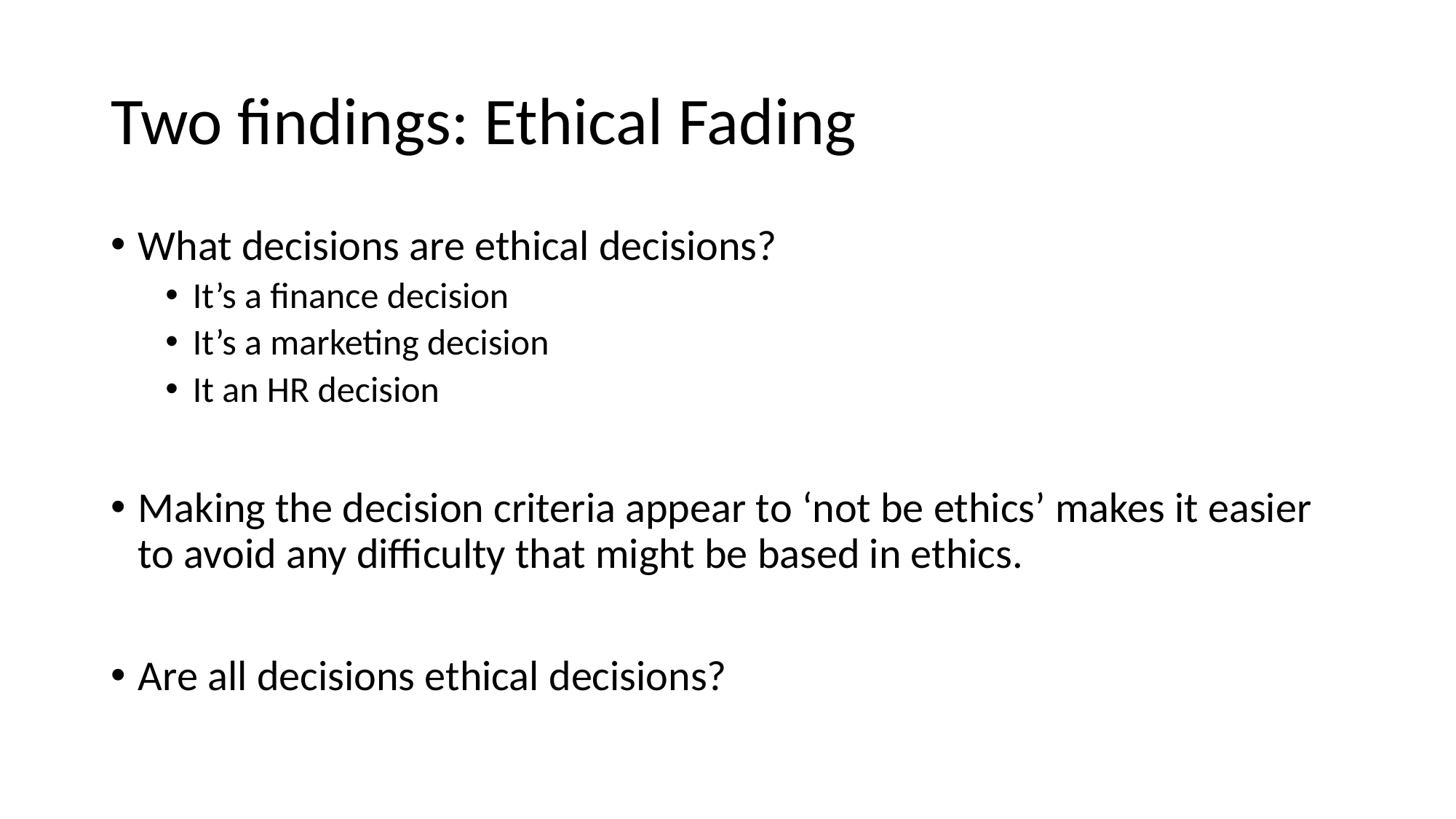

# Two findings: Ethical Fading
What decisions are ethical decisions?
It’s a finance decision
It’s a marketing decision
It an HR decision

Making the decision criteria appear to ‘not be ethics’ makes it easier to avoid any difficulty that might be based in ethics.

Are all decisions ethical decisions?